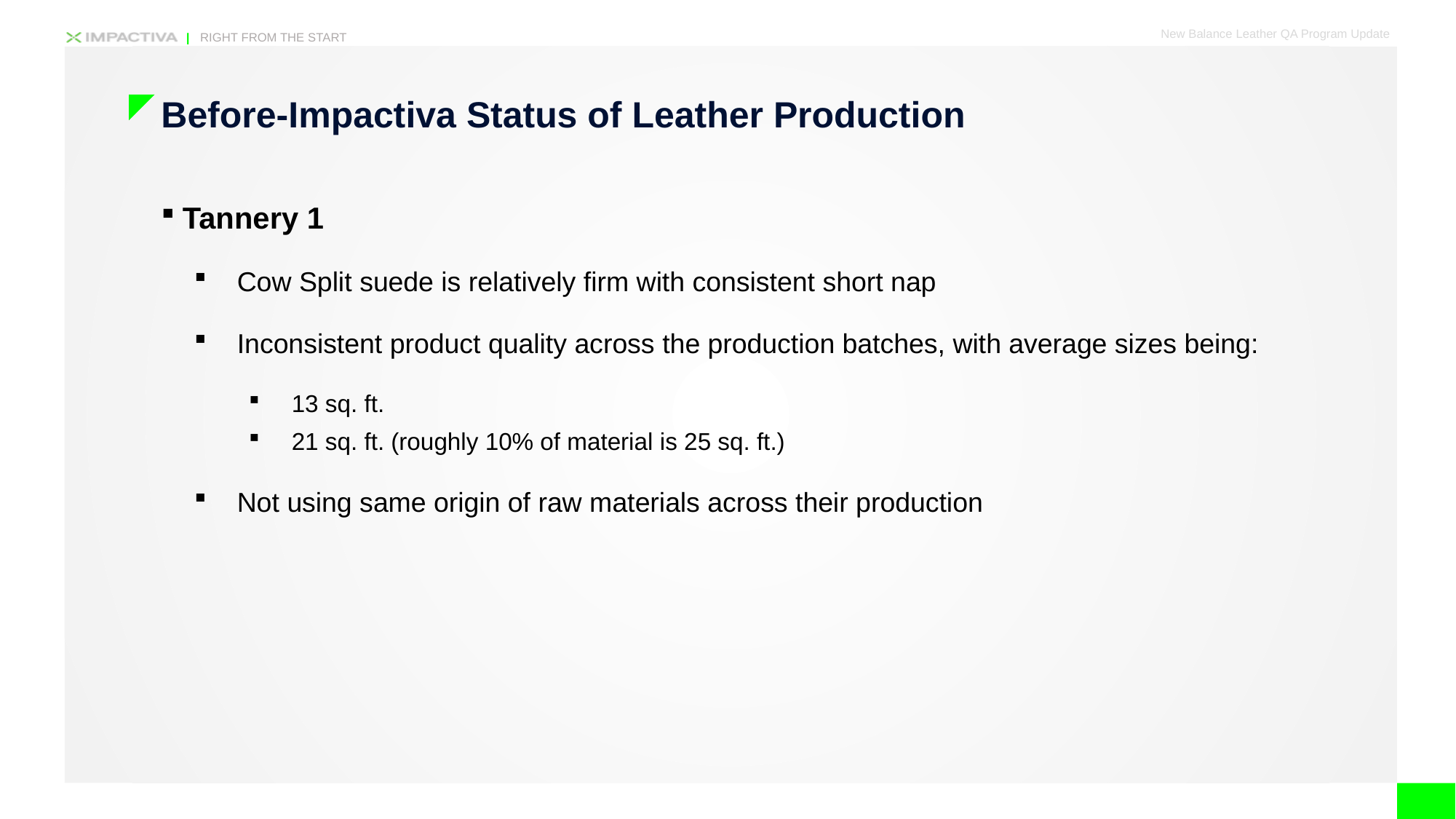

Before-Impactiva Status of Leather Production
Tannery 1

Cow Split suede is relatively firm with consistent short nap

Inconsistent product quality across the production batches, with average sizes being:

13 sq. ft.
21 sq. ft. (roughly 10% of material is 25 sq. ft.)

Not using same origin of raw materials across their production